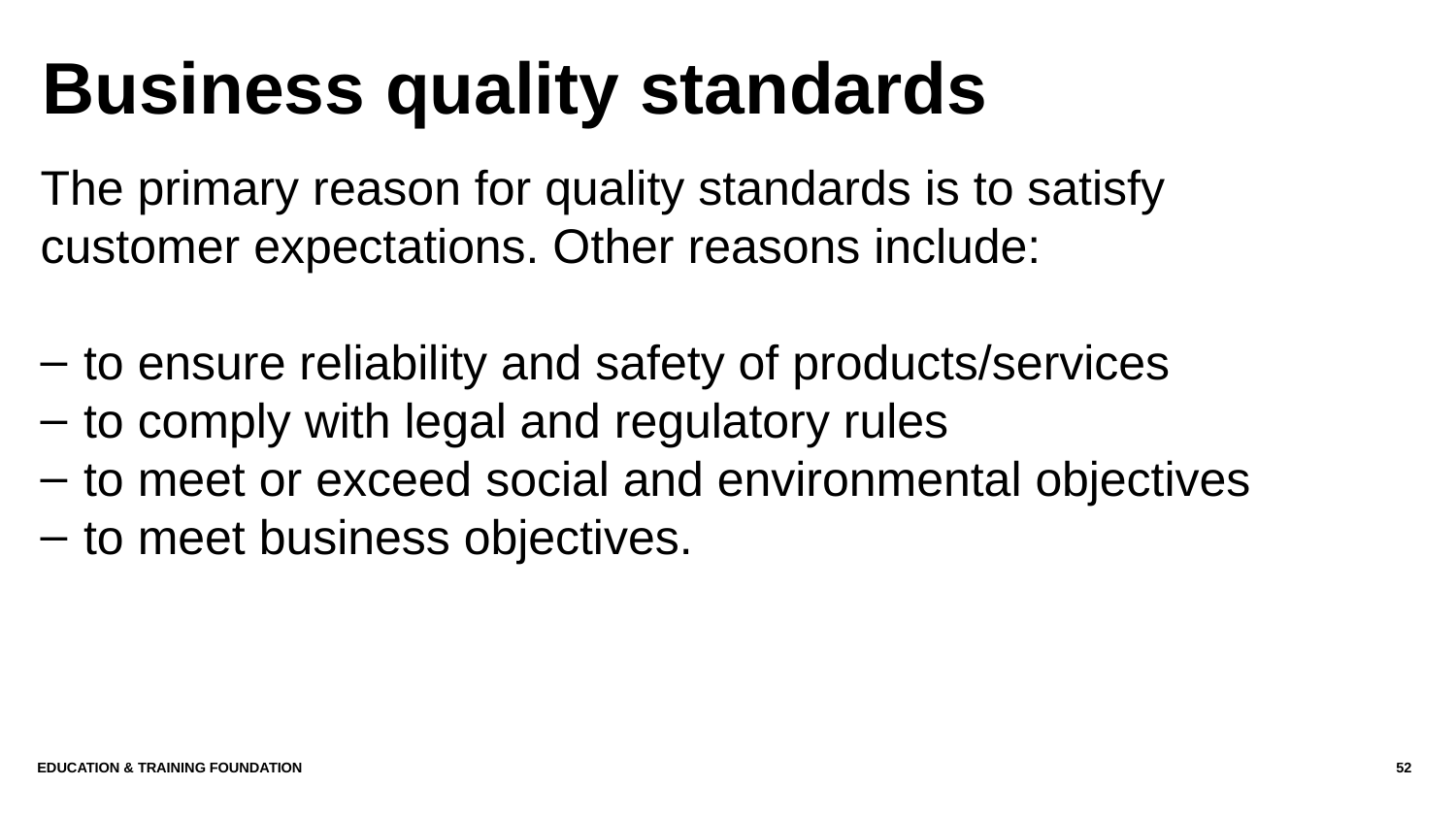

# Business quality standards
The primary reason for quality standards is to satisfy customer expectations. Other reasons include:

to ensure reliability and safety of products/services
to comply with legal and regulatory rules
to meet or exceed social and environmental objectives
to meet business objectives.

EDUCATION & TRAINING FOUNDATION
52